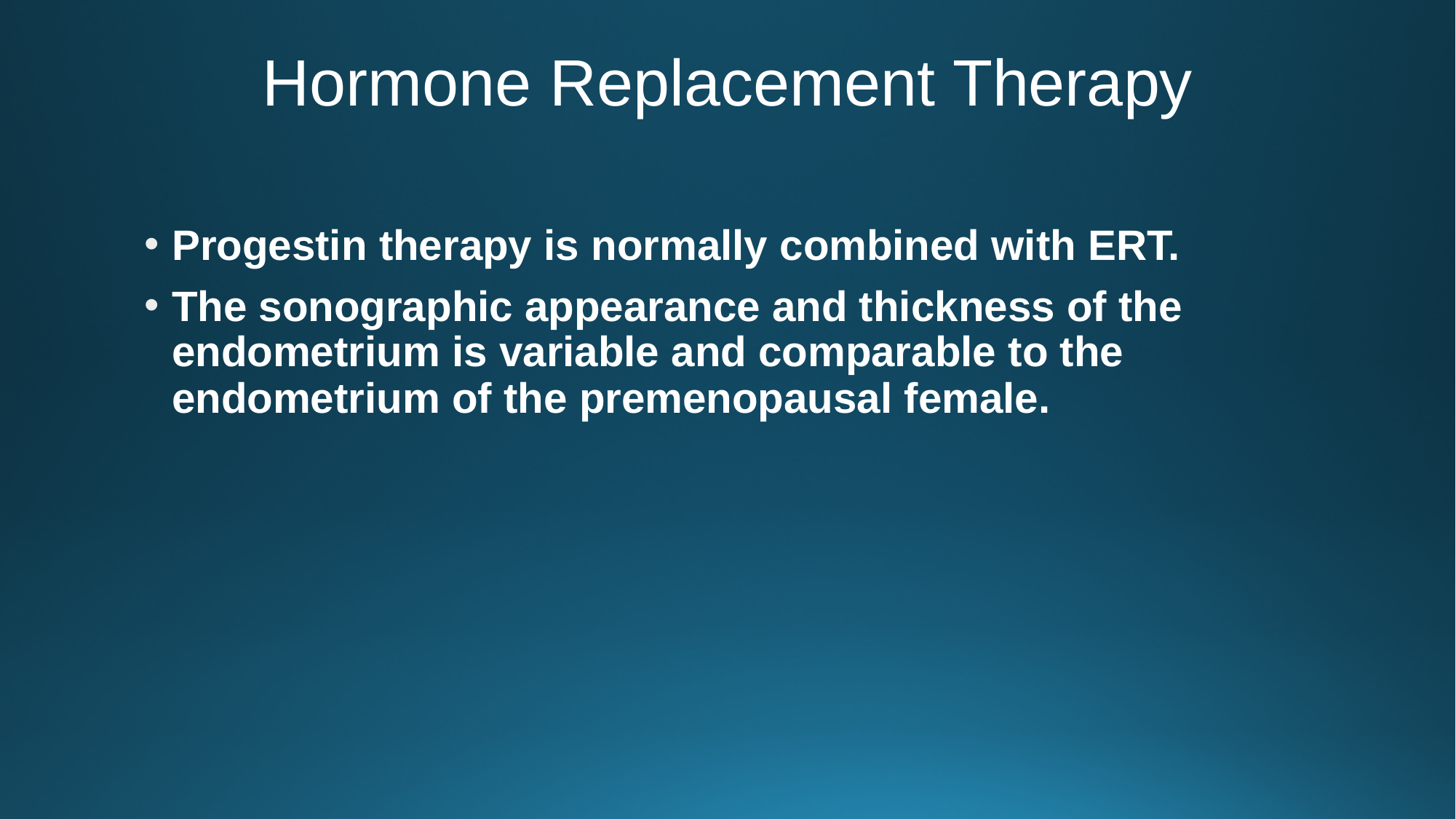

# Hormone Replacement Therapy
Progestin therapy is normally combined with ERT.
The sonographic appearance and thickness of the endometrium is variable and comparable to the endometrium of the premenopausal female.